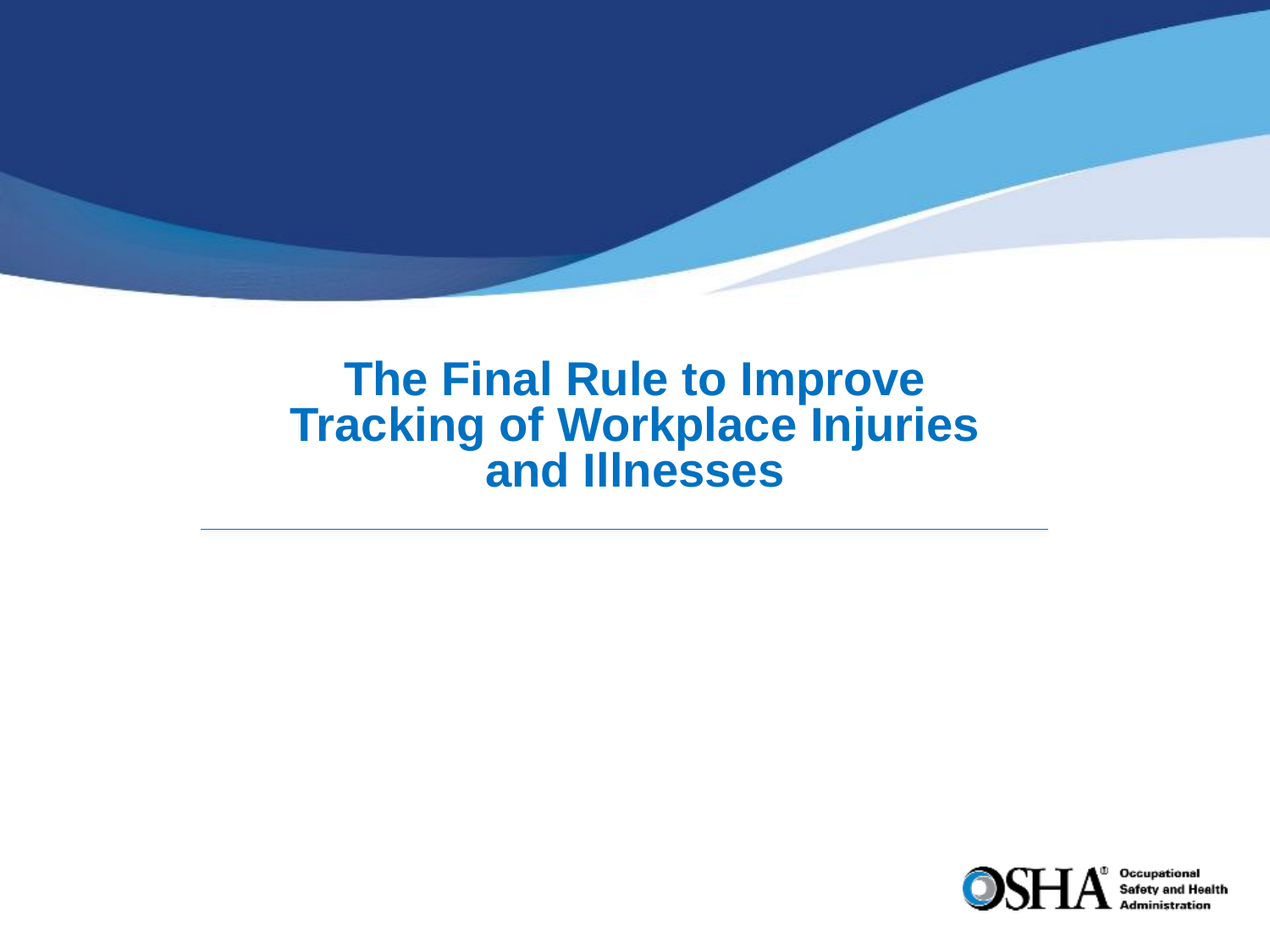

# The Final Rule to Improve Tracking of Workplace Injuries and Illnesses